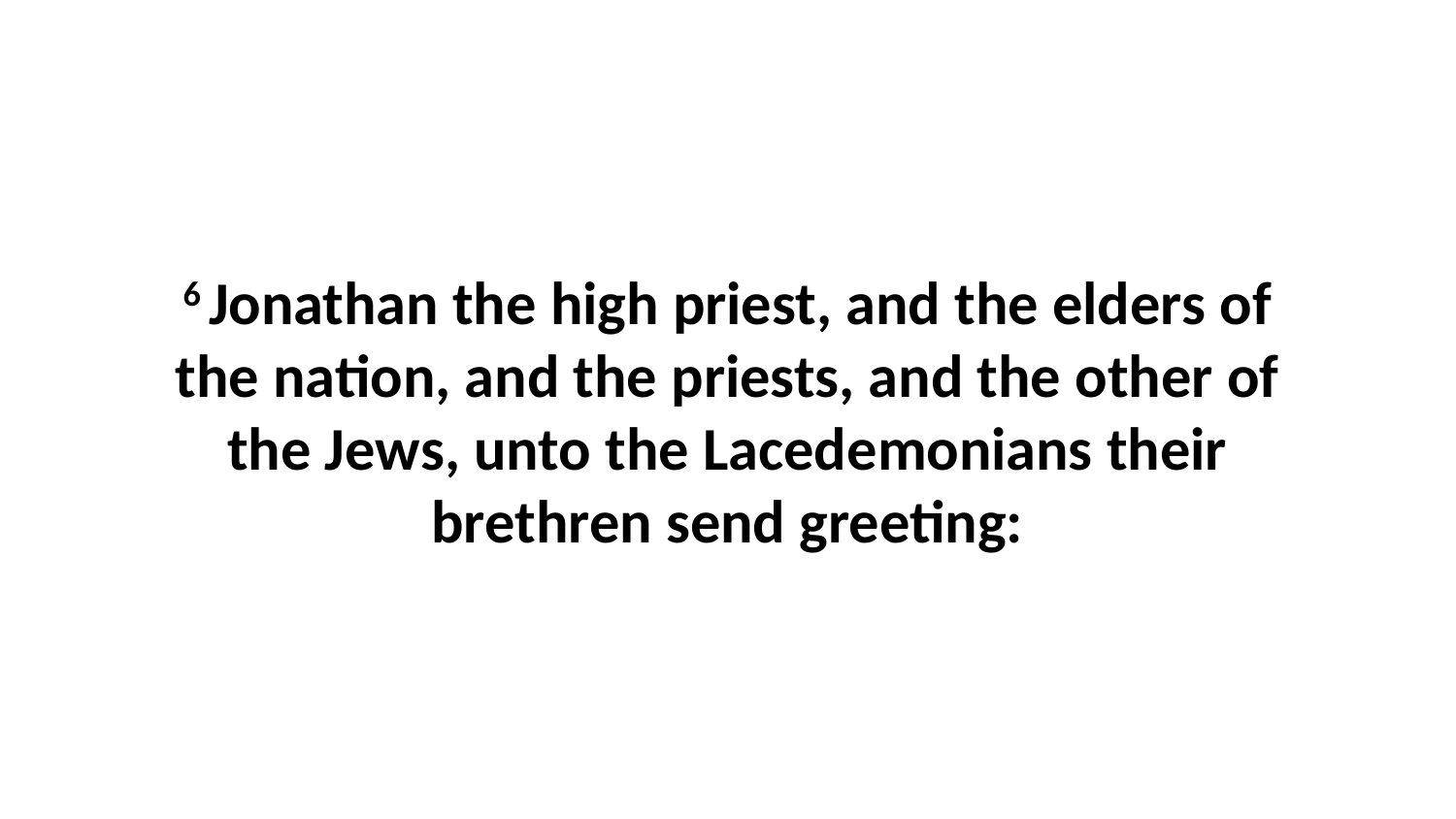

6 Jonathan the high priest, and the elders of the nation, and the priests, and the other of the Jews, unto the Lacedemonians their brethren send greeting: